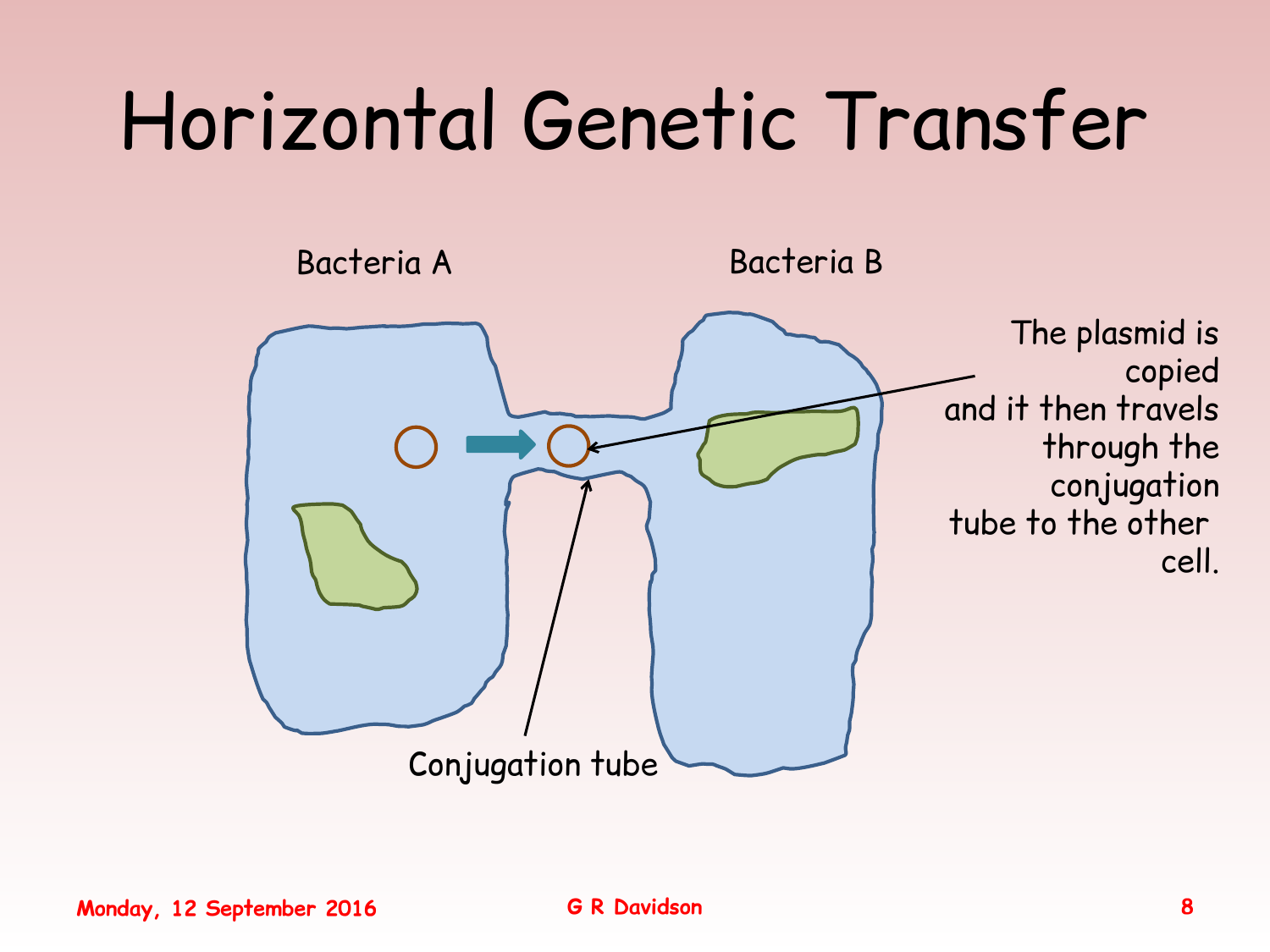

# Horizontal Genetic Transfer
Bacteria B
Bacteria A

The plasmid is copied
and it then travels
through the conjugation
tube to the other
cell.

Conjugation tube
Monday, 12 September 2016
G R Davidson
8